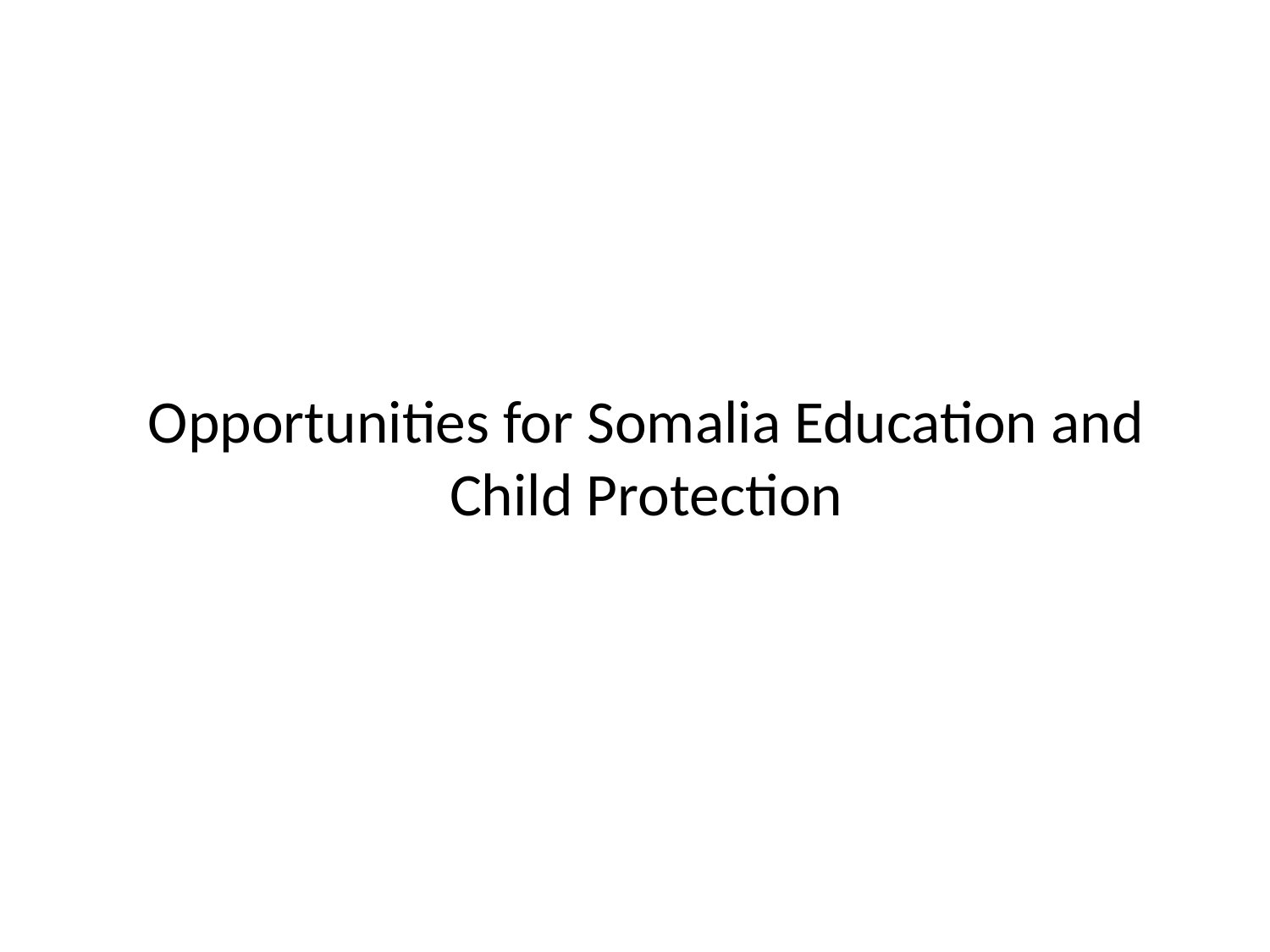

# Opportunities for Somalia Education and Child Protection